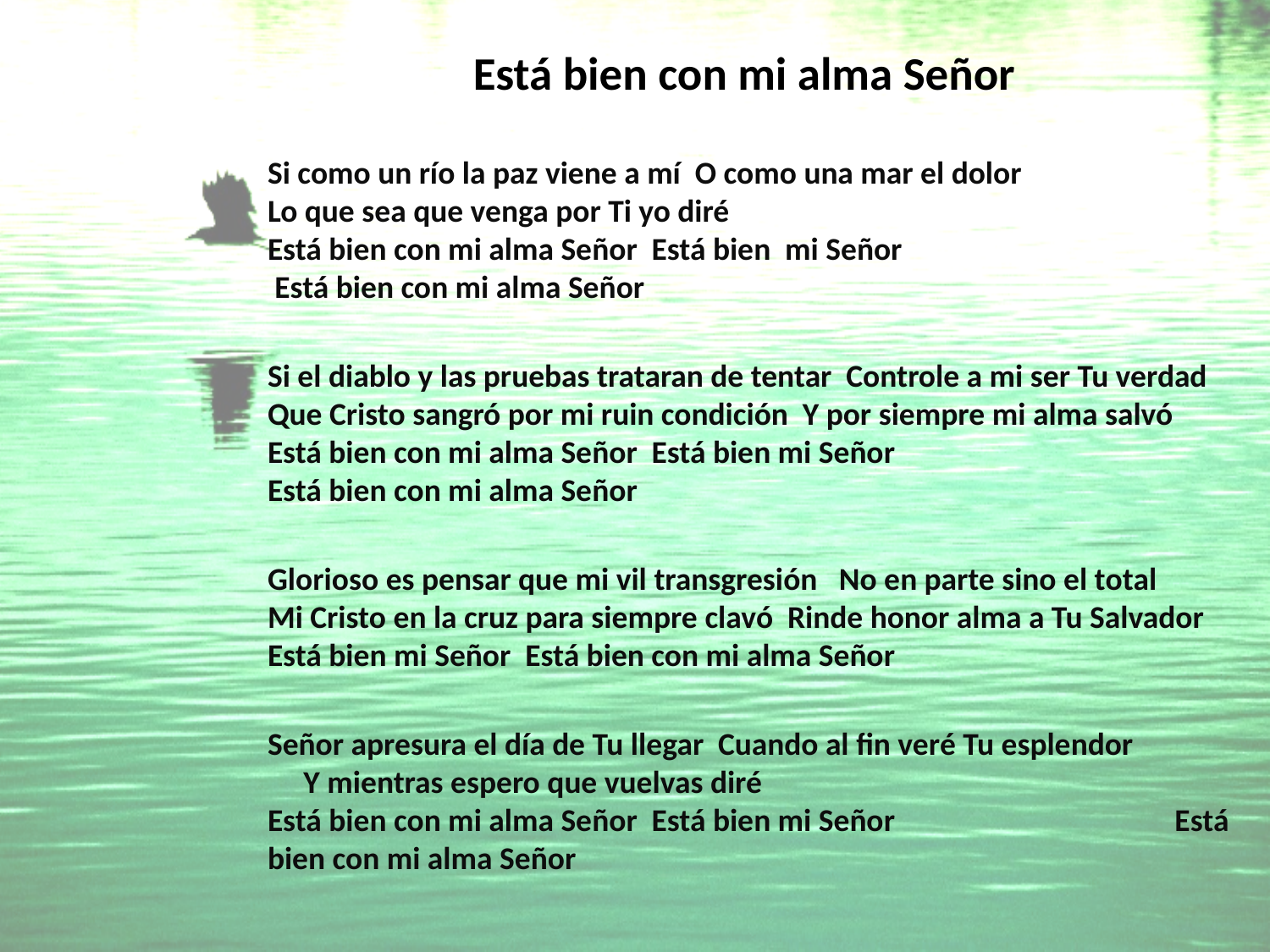

# Está bien con mi alma Señor
Si como un río la paz viene a mí  O como una mar el dolor                           Lo que sea que venga por Ti yo diré                                                               Está bien con mi alma Señor  Está bien  mi Señor                                               Está bien con mi alma Señor

Si el diablo y las pruebas trataran de tentar  Controle a mi ser Tu verdad  Que Cristo sangró por mi ruin condición  Y por siempre mi alma salvó     Está bien con mi alma Señor  Está bien mi Señor                                          Está bien con mi alma Señor

Glorioso es pensar que mi vil transgresión   No en parte sino el total         Mi Cristo en la cruz para siempre clavó  Rinde honor alma a Tu Salvador  Está bien mi Señor  Está bien con mi alma Señor

Señor apresura el día de Tu llegar  Cuando al fin veré Tu esplendor                   Y mientras espero que vuelvas diré                                                                 Está bien con mi alma Señor  Está bien mi Señor                                       Está bien con mi alma Señor